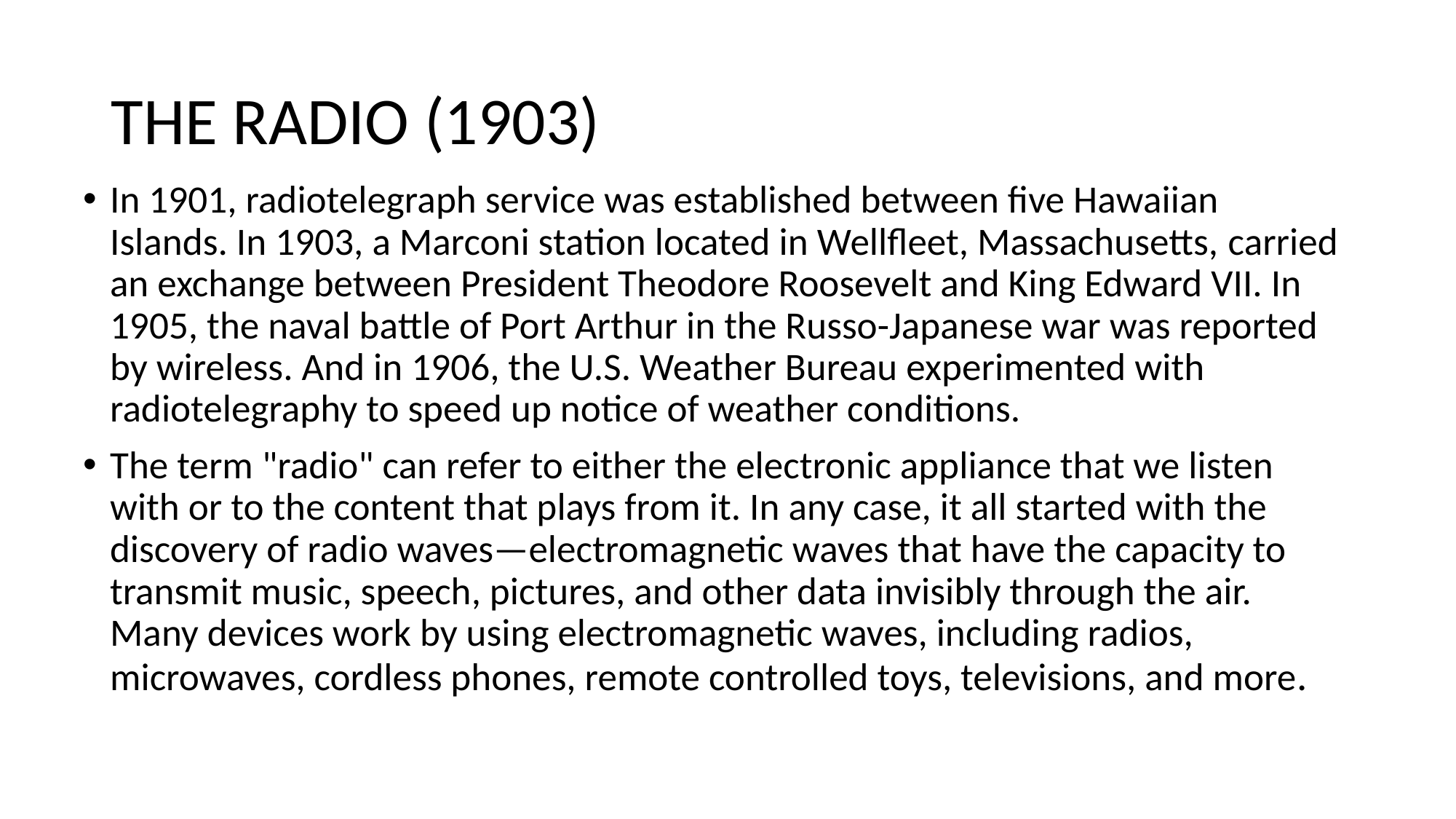

# THE RADIO (1903)
In 1901, radiotelegraph service was established between five Hawaiian Islands. In 1903, a Marconi station located in Wellfleet, Massachusetts, carried an exchange between President Theodore Roosevelt and King Edward VII. In 1905, the naval battle of Port Arthur in the Russo-Japanese war was reported by wireless. And in 1906, the U.S. Weather Bureau experimented with radiotelegraphy to speed up notice of weather conditions.
The term "radio" can refer to either the electronic appliance that we listen with or to the content that plays from it. In any case, it all started with the discovery of radio waves—electromagnetic waves that have the capacity to transmit music, speech, pictures, and other data invisibly through the air. Many devices work by using electromagnetic waves, including radios, microwaves, cordless phones, remote controlled toys, televisions, and more.